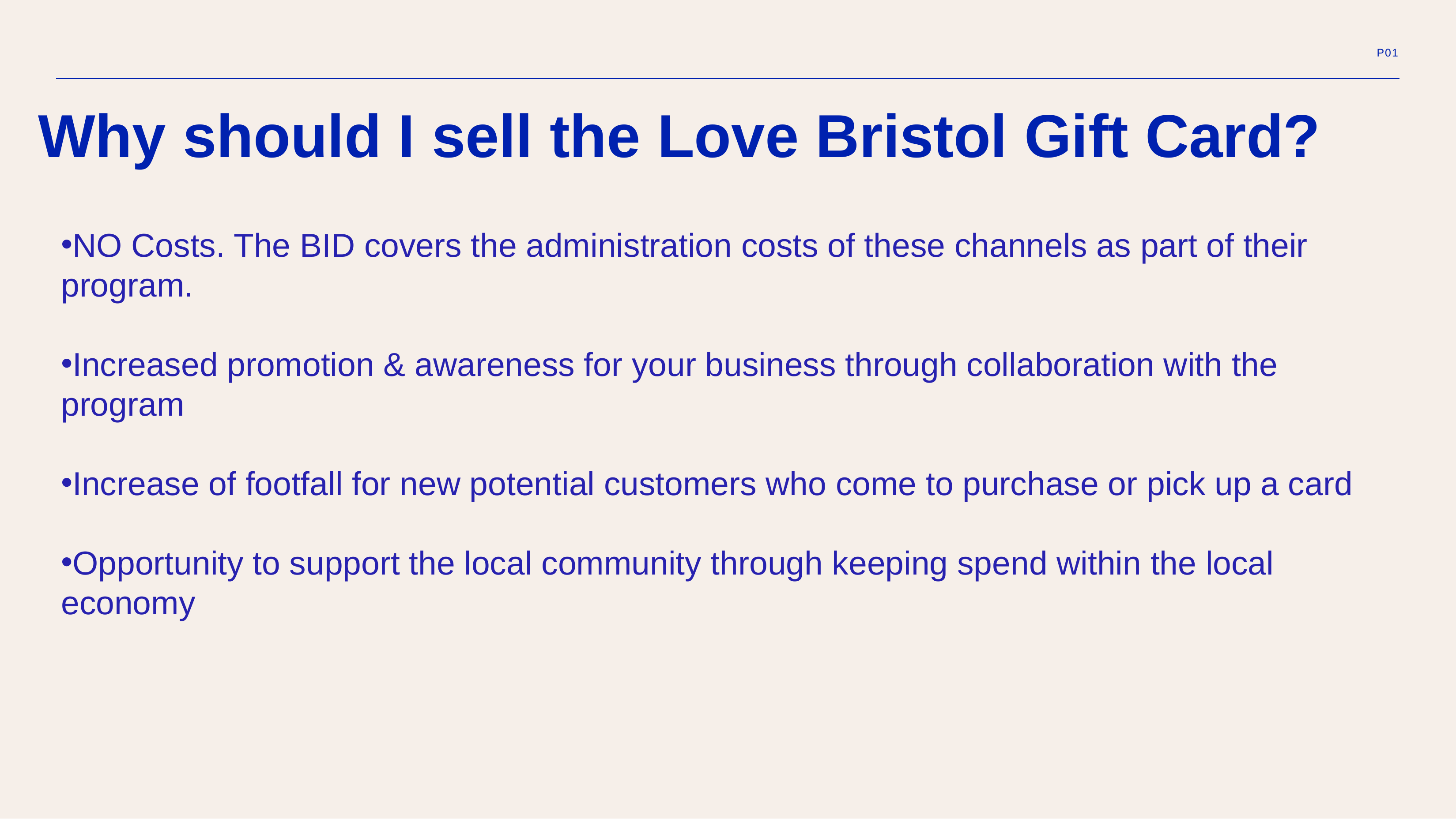

P01
Why should I sell the Love Bristol Gift Card?

NO Costs. The BID covers the administration costs of these channels as part of their program.

Increased promotion & awareness for your business through collaboration with the program

Increase of footfall for new potential customers who come to purchase or pick up a card

Opportunity to support the local community through keeping spend within the local economy